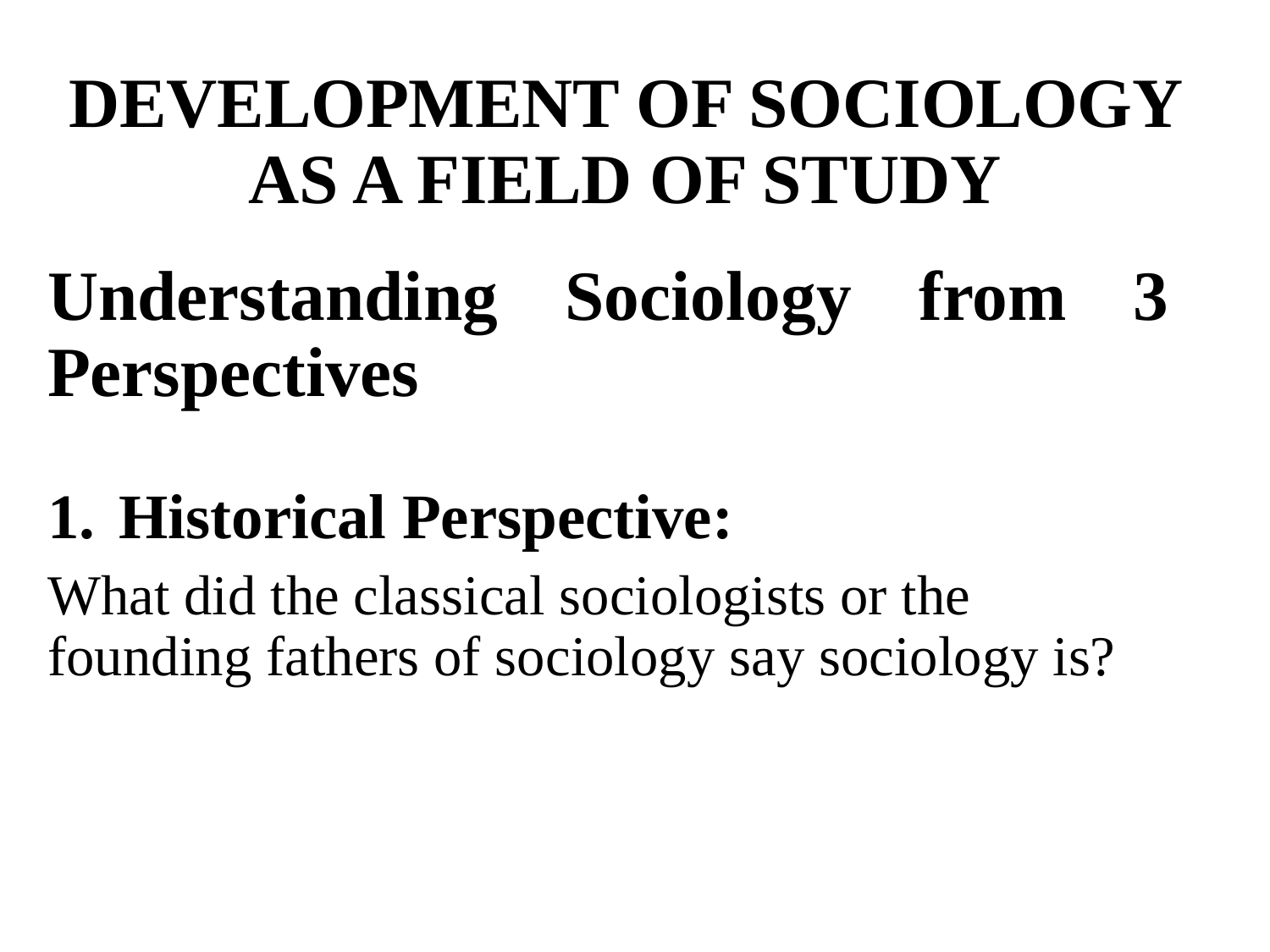

# DEVELOPMENT OF SOCIOLOGY AS A FIELD OF STUDY
Understanding Sociology from 3 Perspectives

Historical Perspective:
What did the classical sociologists or the founding fathers of sociology say sociology is?